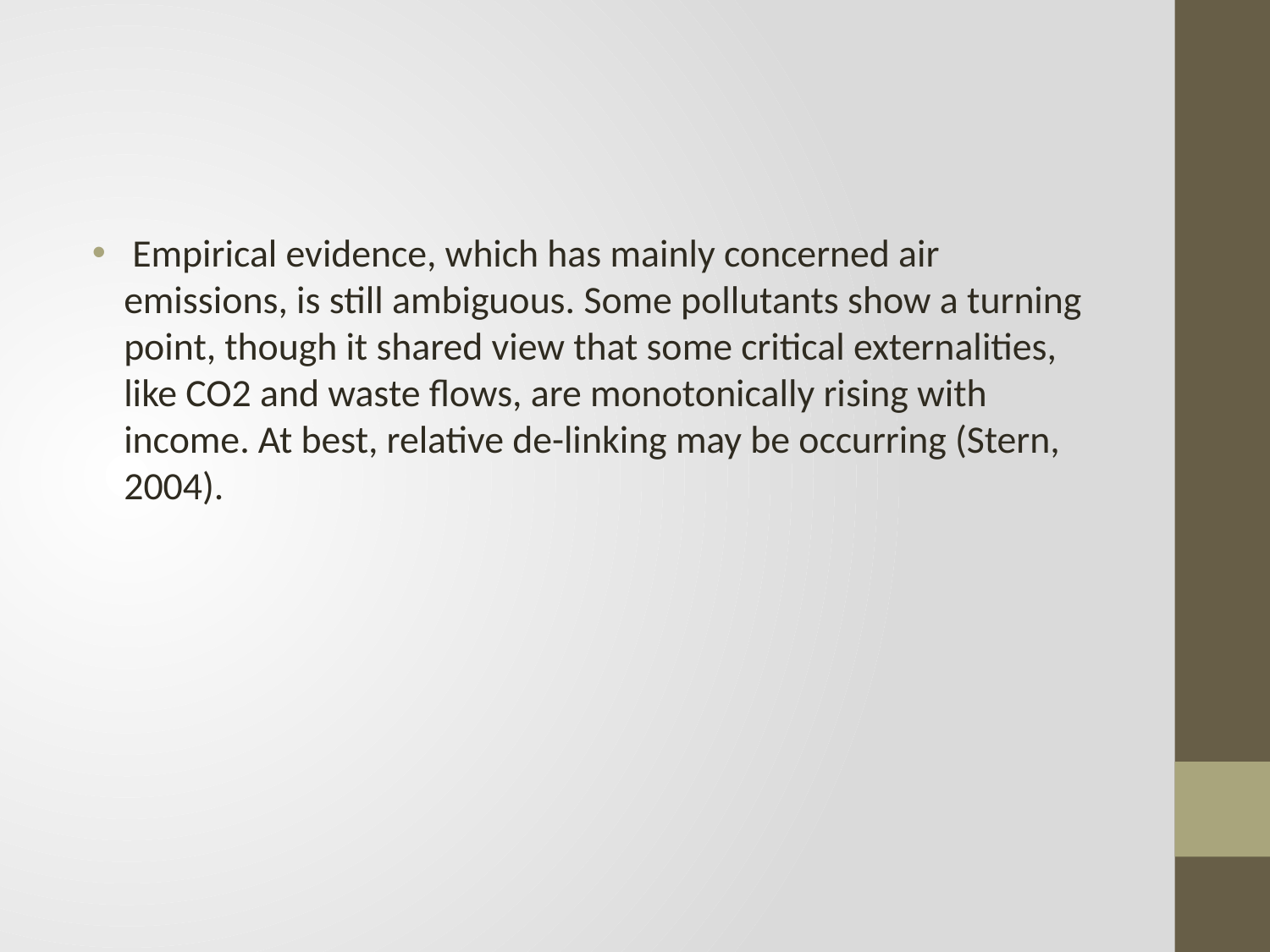

#
 Empirical evidence, which has mainly concerned air emissions, is still ambiguous. Some pollutants show a turning point, though it shared view that some critical externalities, like CO2 and waste flows, are monotonically rising with income. At best, relative de-linking may be occurring (Stern, 2004).